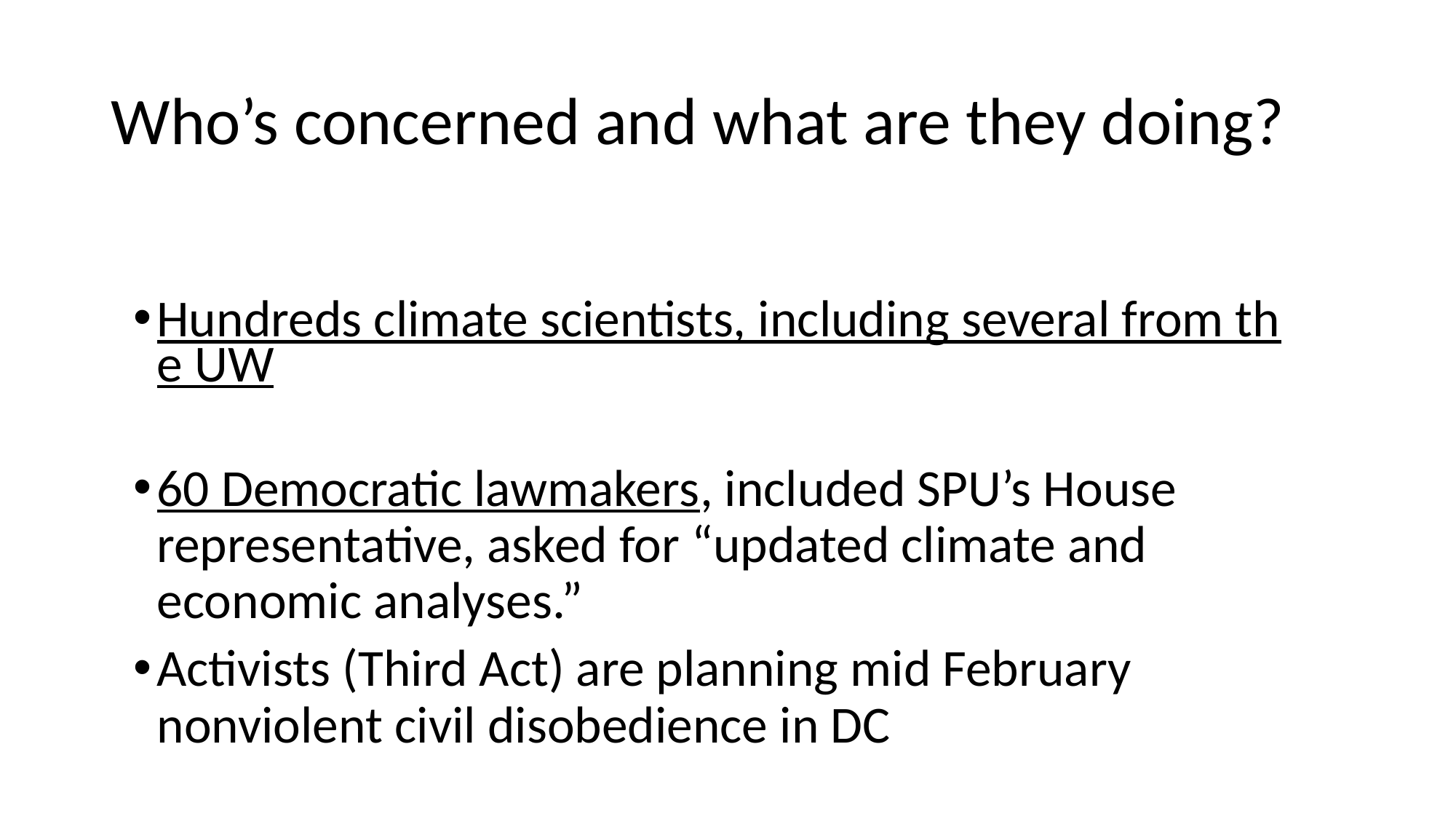

# Who’s concerned and what are they doing?

Hundreds climate scientists, including several from the UW
60 Democratic lawmakers, included SPU’s House representative, asked for “updated climate and economic analyses.”
Activists (Third Act) are planning mid February nonviolent civil disobedience in DC